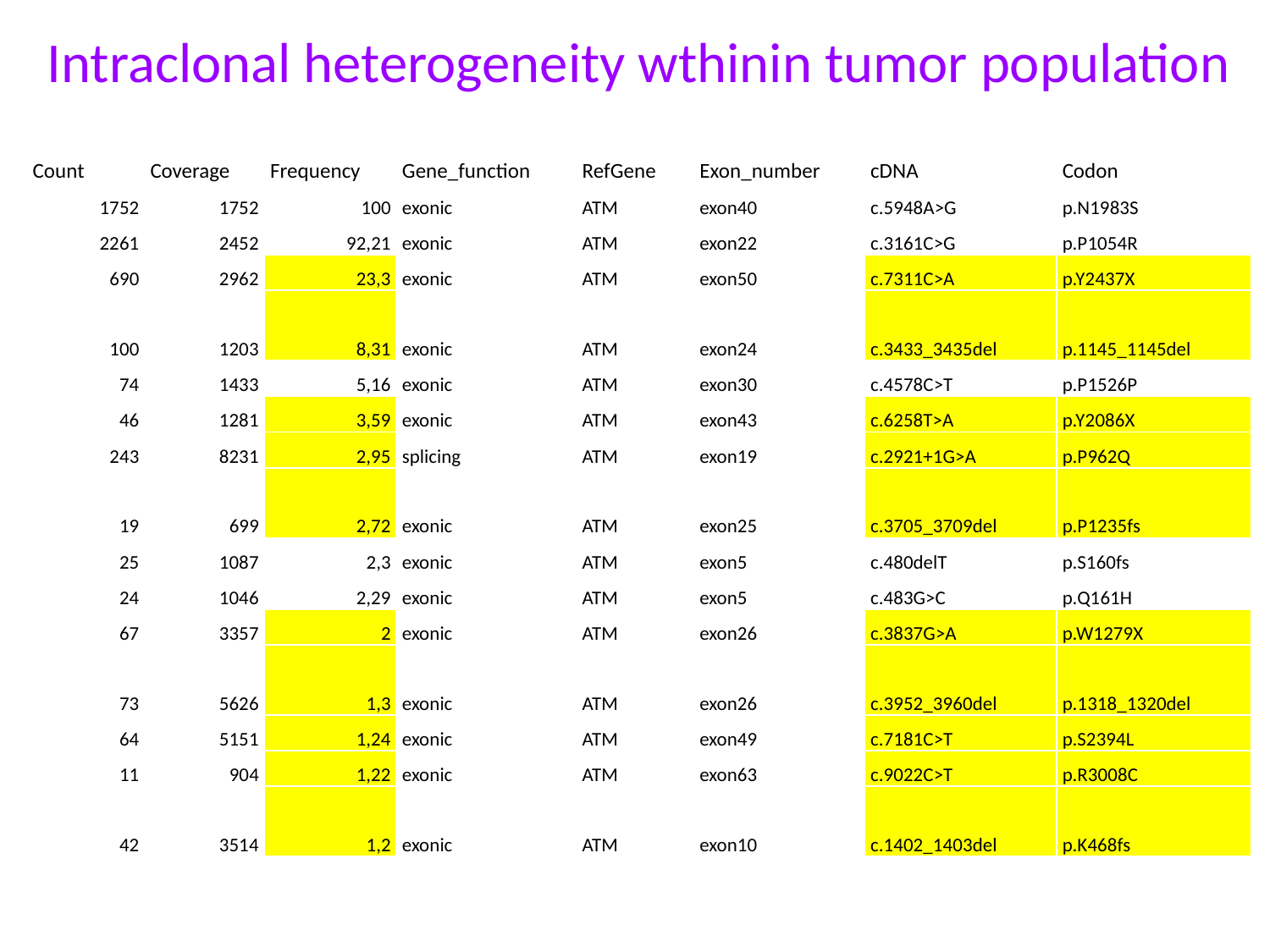

Intraclonal heterogeneity wthinin tumor population
| Count | Coverage | Frequency | Gene\_function | RefGene | Exon\_number | cDNA | Codon |
| --- | --- | --- | --- | --- | --- | --- | --- |
| 1752 | 1752 | 100 | exonic | ATM | exon40 | c.5948A>G | p.N1983S |
| 2261 | 2452 | 92,21 | exonic | ATM | exon22 | c.3161C>G | p.P1054R |
| 690 | 2962 | 23,3 | exonic | ATM | exon50 | c.7311C>A | p.Y2437X |
| 100 | 1203 | 8,31 | exonic | ATM | exon24 | c.3433\_3435del | p.1145\_1145del |
| 74 | 1433 | 5,16 | exonic | ATM | exon30 | c.4578C>T | p.P1526P |
| 46 | 1281 | 3,59 | exonic | ATM | exon43 | c.6258T>A | p.Y2086X |
| 243 | 8231 | 2,95 | splicing | ATM | exon19 | c.2921+1G>A | p.P962Q |
| 19 | 699 | 2,72 | exonic | ATM | exon25 | c.3705\_3709del | p.P1235fs |
| 25 | 1087 | 2,3 | exonic | ATM | exon5 | c.480delT | p.S160fs |
| 24 | 1046 | 2,29 | exonic | ATM | exon5 | c.483G>C | p.Q161H |
| 67 | 3357 | 2 | exonic | ATM | exon26 | c.3837G>A | p.W1279X |
| 73 | 5626 | 1,3 | exonic | ATM | exon26 | c.3952\_3960del | p.1318\_1320del |
| 64 | 5151 | 1,24 | exonic | ATM | exon49 | c.7181C>T | p.S2394L |
| 11 | 904 | 1,22 | exonic | ATM | exon63 | c.9022C>T | p.R3008C |
| 42 | 3514 | 1,2 | exonic | ATM | exon10 | c.1402\_1403del | p.K468fs |